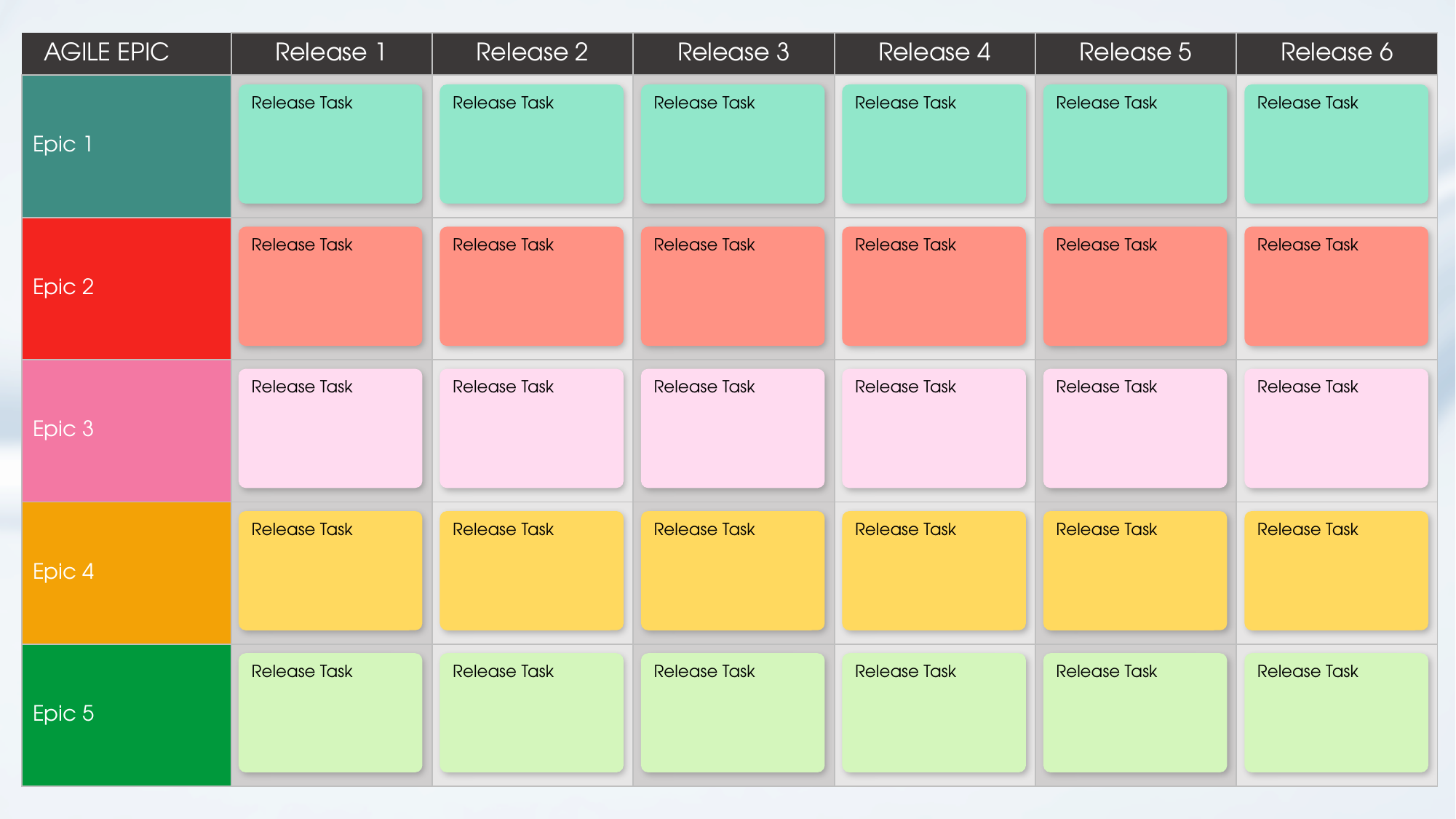

| AGILE EPIC | Release 1 | Release 2 | Release 3 | Release 4 | Release 5 | Release 6 |
| --- | --- | --- | --- | --- | --- | --- |
| Epic 1 |  |  |  |  |  |  |
| Epic 2 |  |  |  |  |  |  |
| Epic 3 |  |  |  |  |  |  |
| Epic 4 |  |  |  |  |  |  |
| Epic 5 |  |  |  |  |  |  |
Release Task
Release Task
Release Task
Release Task
Release Task
Release Task
Release Task
Release Task
Release Task
Release Task
Release Task
Release Task
Release Task
Release Task
Release Task
Release Task
Release Task
Release Task
Release Task
Release Task
Release Task
Release Task
Release Task
Release Task
Release Task
Release Task
Release Task
Release Task
Release Task
Release Task